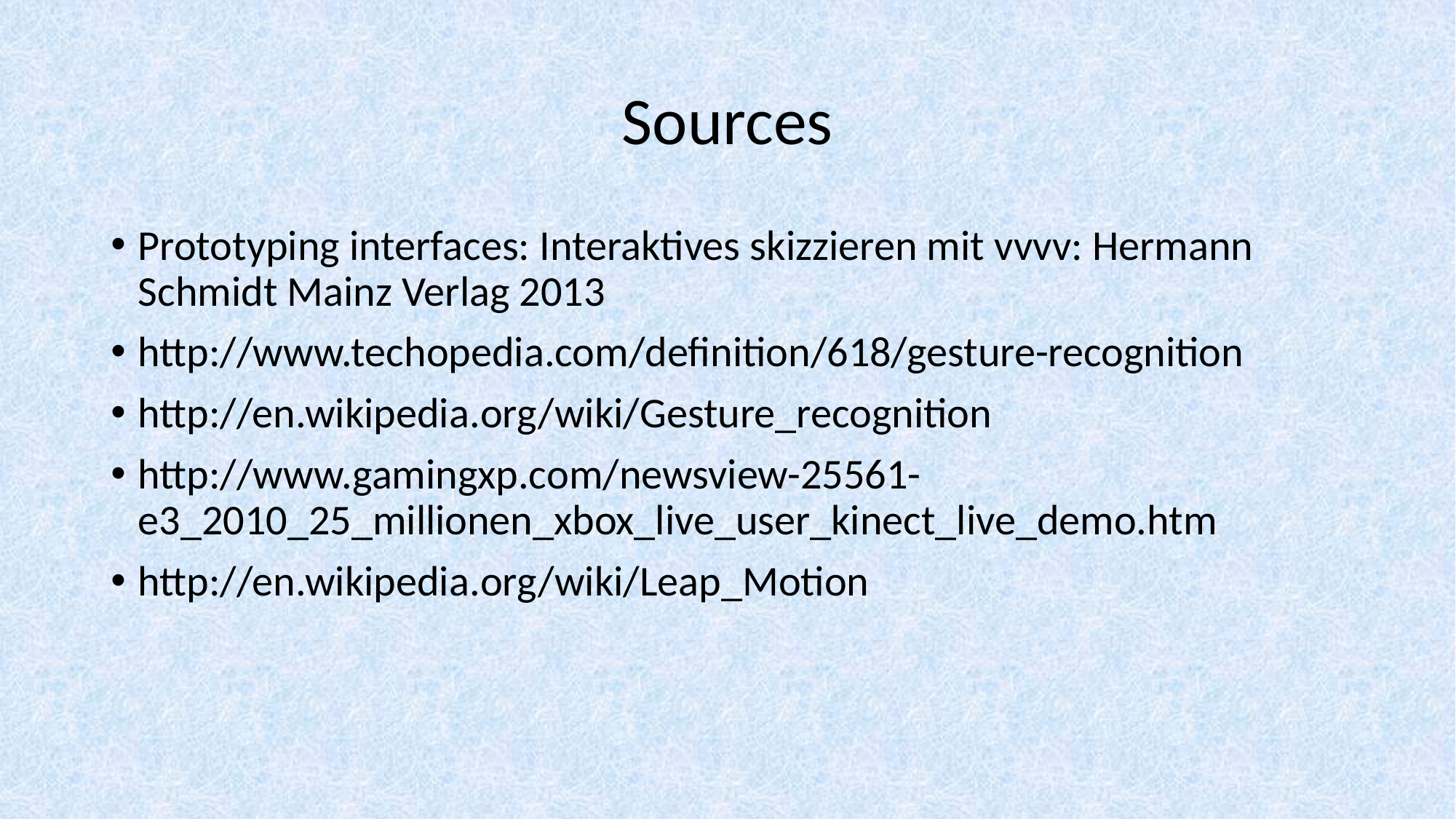

# Sources
Prototyping interfaces: Interaktives skizzieren mit vvvv: Hermann Schmidt Mainz Verlag 2013
http://www.techopedia.com/definition/618/gesture-recognition
http://en.wikipedia.org/wiki/Gesture_recognition
http://www.gamingxp.com/newsview-25561-e3_2010_25_millionen_xbox_live_user_kinect_live_demo.htm
http://en.wikipedia.org/wiki/Leap_Motion